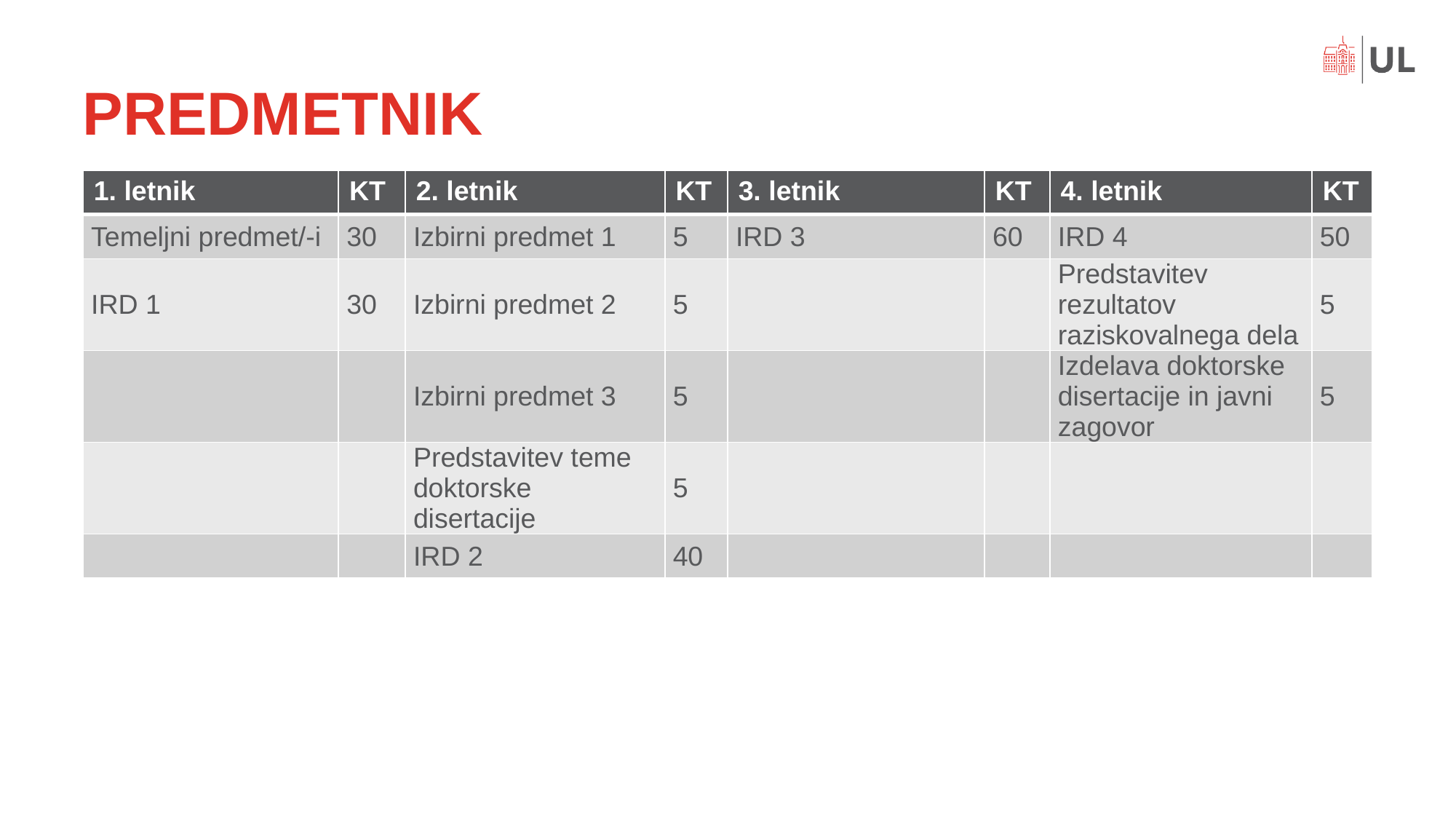

# PREDMETNIK
| 1. letnik | KT | 2. letnik | KT | 3. letnik | KT | 4. letnik | KT |
| --- | --- | --- | --- | --- | --- | --- | --- |
| Temeljni predmet/-i | 30 | Izbirni predmet 1 | 5 | IRD 3 | 60 | IRD 4 | 50 |
| IRD 1 | 30 | Izbirni predmet 2 | 5 |  |  | Predstavitev rezultatov raziskovalnega dela | 5 |
|  |  | Izbirni predmet 3 | 5 |  |  | Izdelava doktorske disertacije in javni zagovor | 5 |
|  |  | Predstavitev teme doktorske disertacije | 5 |  |  |  |  |
|  |  | IRD 2 | 40 |  |  |  |  |